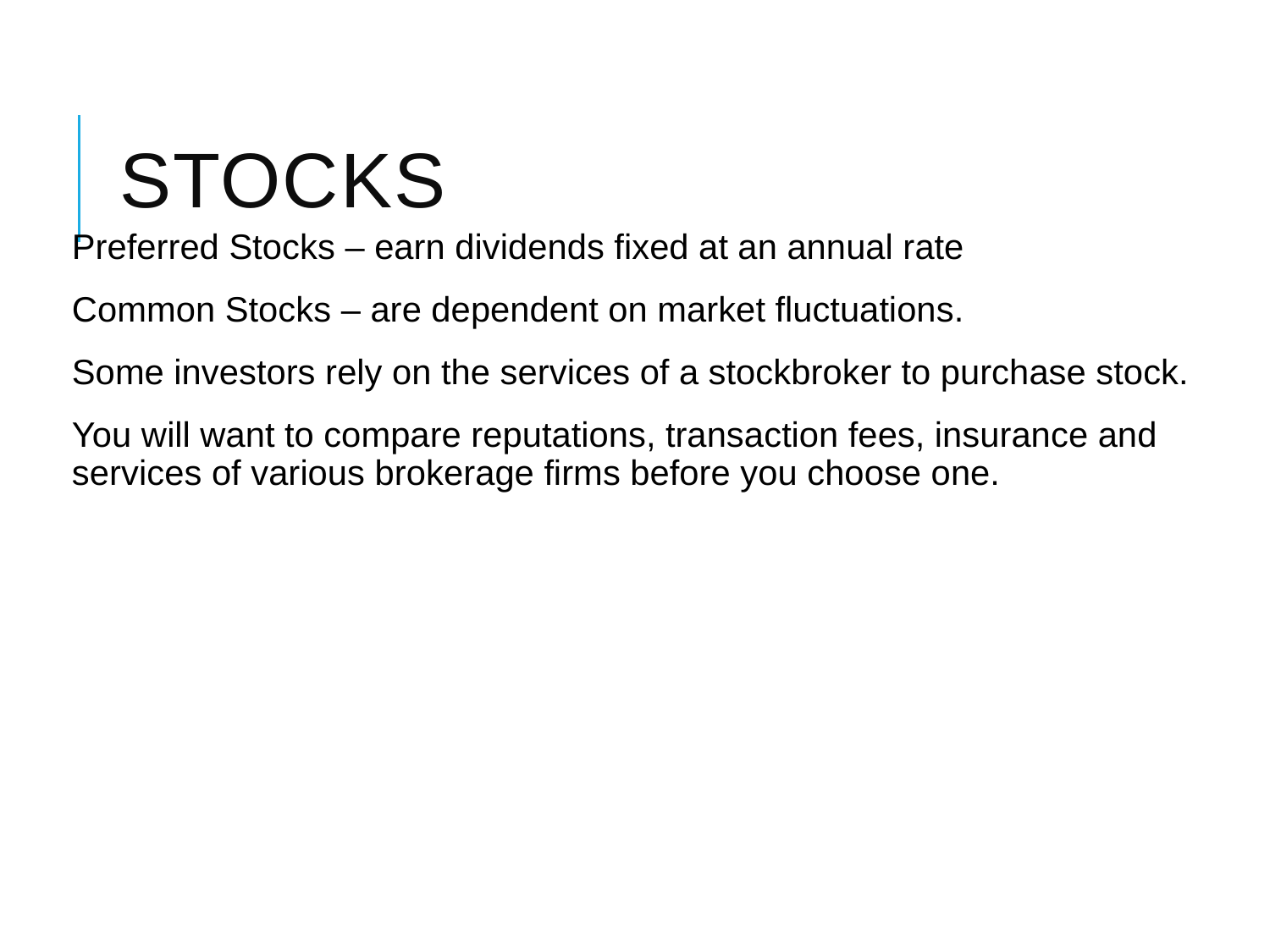

# Stocks
Preferred Stocks – earn dividends fixed at an annual rate
Common Stocks – are dependent on market fluctuations.
Some investors rely on the services of a stockbroker to purchase stock.
You will want to compare reputations, transaction fees, insurance and services of various brokerage firms before you choose one.